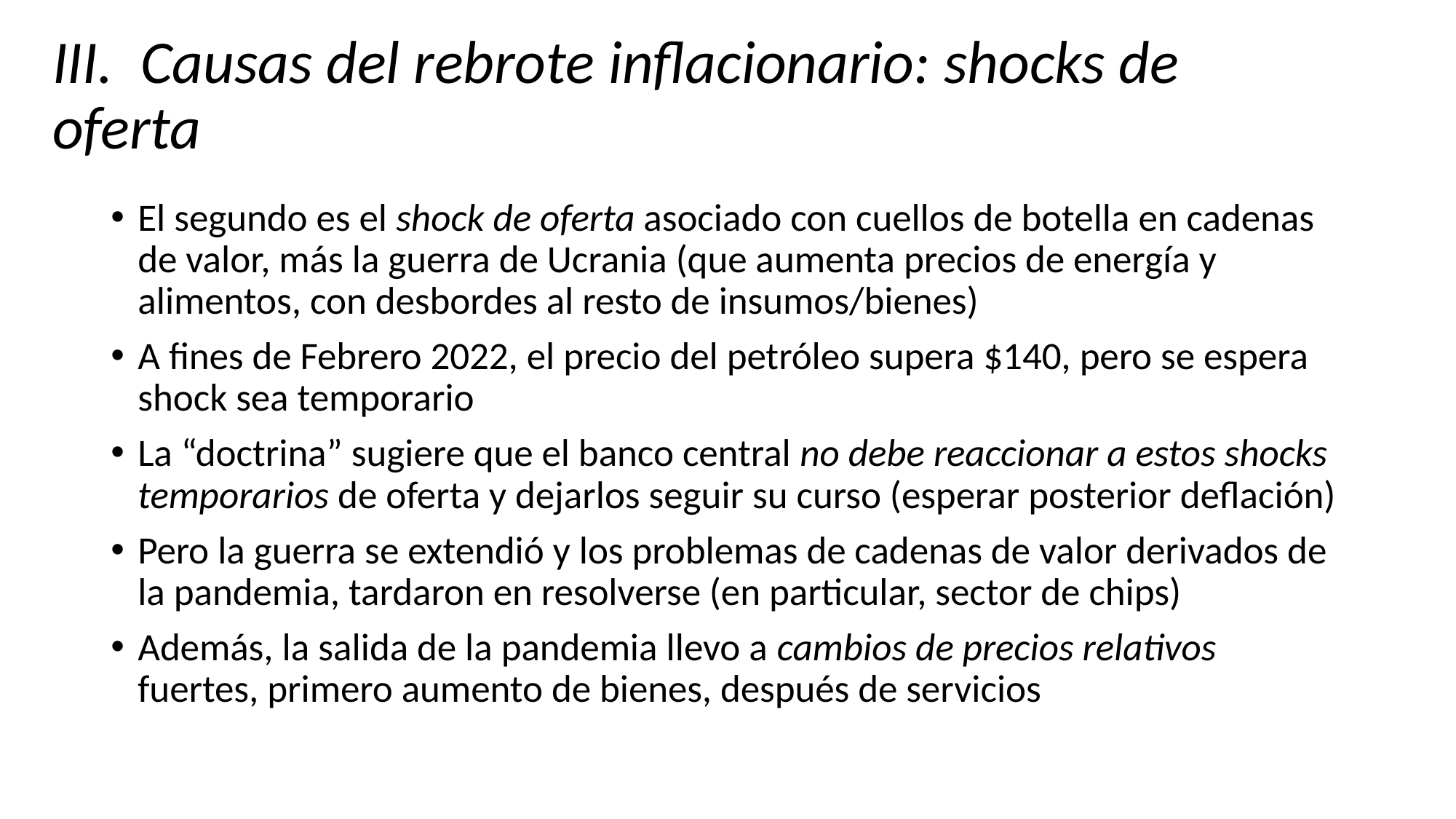

# III.  Causas del rebrote inflacionario: shocks de oferta
El segundo es el shock de oferta asociado con cuellos de botella en cadenas de valor, más la guerra de Ucrania (que aumenta precios de energía y alimentos, con desbordes al resto de insumos/bienes)
A fines de Febrero 2022, el precio del petróleo supera $140, pero se espera shock sea temporario
La “doctrina” sugiere que el banco central no debe reaccionar a estos shocks temporarios de oferta y dejarlos seguir su curso (esperar posterior deflación)
Pero la guerra se extendió y los problemas de cadenas de valor derivados de la pandemia, tardaron en resolverse (en particular, sector de chips)
Además, la salida de la pandemia llevo a cambios de precios relativos fuertes, primero aumento de bienes, después de servicios